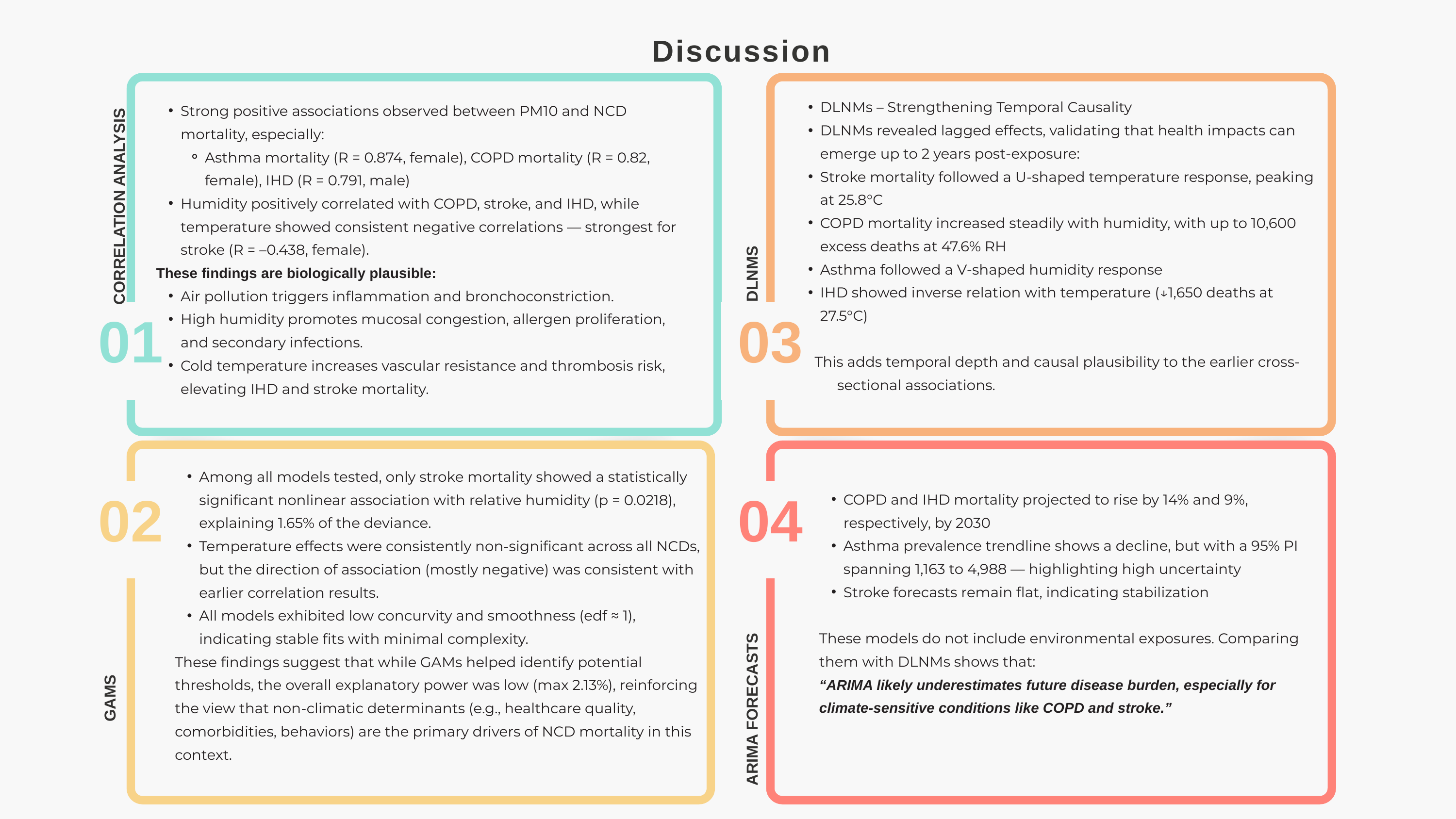

Discussion

DLNMs – Strengthening Temporal Causality
DLNMs revealed lagged effects, validating that health impacts can emerge up to 2 years post-exposure:
Stroke mortality followed a U-shaped temperature response, peaking at 25.8°C
COPD mortality increased steadily with humidity, with up to 10,600 excess deaths at 47.6% RH
Asthma followed a V-shaped humidity response
IHD showed inverse relation with temperature (↓1,650 deaths at 27.5°C)

     This adds temporal depth and causal plausibility to the earlier cross-                 sectional associations.

Strong positive associations observed between PM10 and NCD mortality, especially:
Asthma mortality (R = 0.874, female), COPD mortality (R = 0.82, female), IHD (R = 0.791, male)
Humidity positively correlated with COPD, stroke, and IHD, while temperature showed consistent negative correlations — strongest for stroke (R = –0.438, female).
These findings are biologically plausible:
Air pollution triggers inflammation and bronchoconstriction.
High humidity promotes mucosal congestion, allergen proliferation, and secondary infections.
Cold temperature increases vascular resistance and thrombosis risk, elevating IHD and stroke mortality.

DLNMS
CORRELATION ANALYSIS

01

03

Among all models tested, only stroke mortality showed a statistically significant nonlinear association with relative humidity (p = 0.0218), explaining 1.65% of the deviance.
Temperature effects were consistently non-significant across all NCDs, but the direction of association (mostly negative) was consistent with earlier correlation results.
All models exhibited low concurvity and smoothness (edf ≈ 1), indicating stable fits with minimal complexity.
These findings suggest that while GAMs helped identify potential thresholds, the overall explanatory power was low (max 2.13%), reinforcing the view that non-climatic determinants (e.g., healthcare quality, comorbidities, behaviors) are the primary drivers of NCD mortality in this context.

02

04
COPD and IHD mortality projected to rise by 14% and 9%, respectively, by 2030
Asthma prevalence trendline shows a decline, but with a 95% PI spanning 1,163 to 4,988 — highlighting high uncertainty
Stroke forecasts remain flat, indicating stabilization

These models do not include environmental exposures. Comparing them with DLNMs shows that:
“ARIMA likely underestimates future disease burden, especially for climate-sensitive conditions like COPD and stroke.”

GAMS

ARIMA FORECASTS